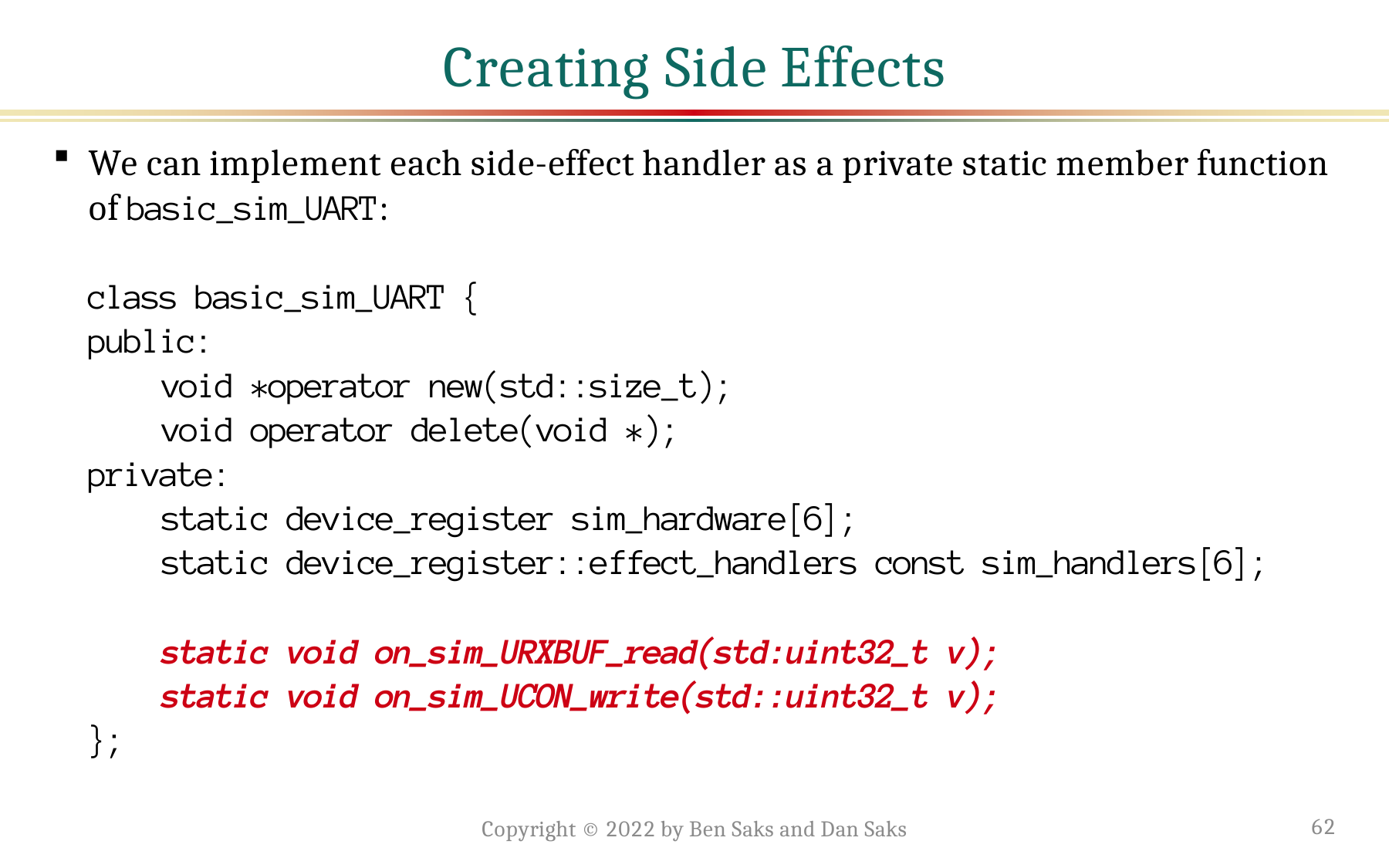

# Creating Side Effects
We can implement each side-effect handler as a private static member function of basic_sim_UART:

class basic_sim_UART {
public:
    void *operator new(std::size_t);
    void operator delete(void *);
private:
    static device_register sim_hardware[6];
    static device_register::effect_handlers const sim_handlers[6];

    static void on_sim_URXBUF_read(std:uint32_t v);
    static void on_sim_UCON_write(std::uint32_t v);
};

Copyright © 2022 by Ben Saks and Dan Saks
62